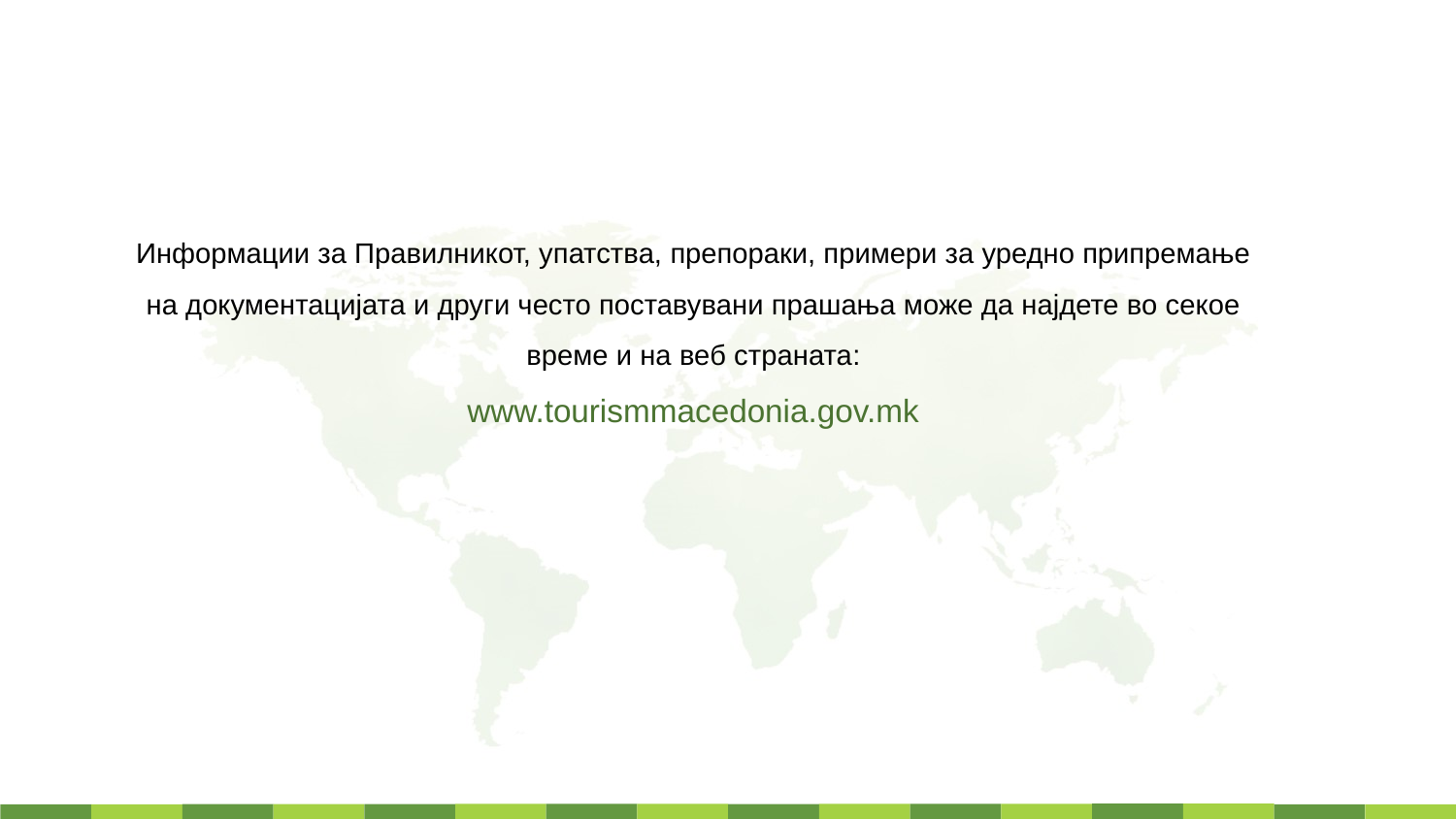

Информации за Правилникот, упатства, препораки, примери за уредно припремање
на документацијата и други често поставувани прашања може да најдете во секое
време и на веб страната:
www.tourismmacedonia.gov.mk